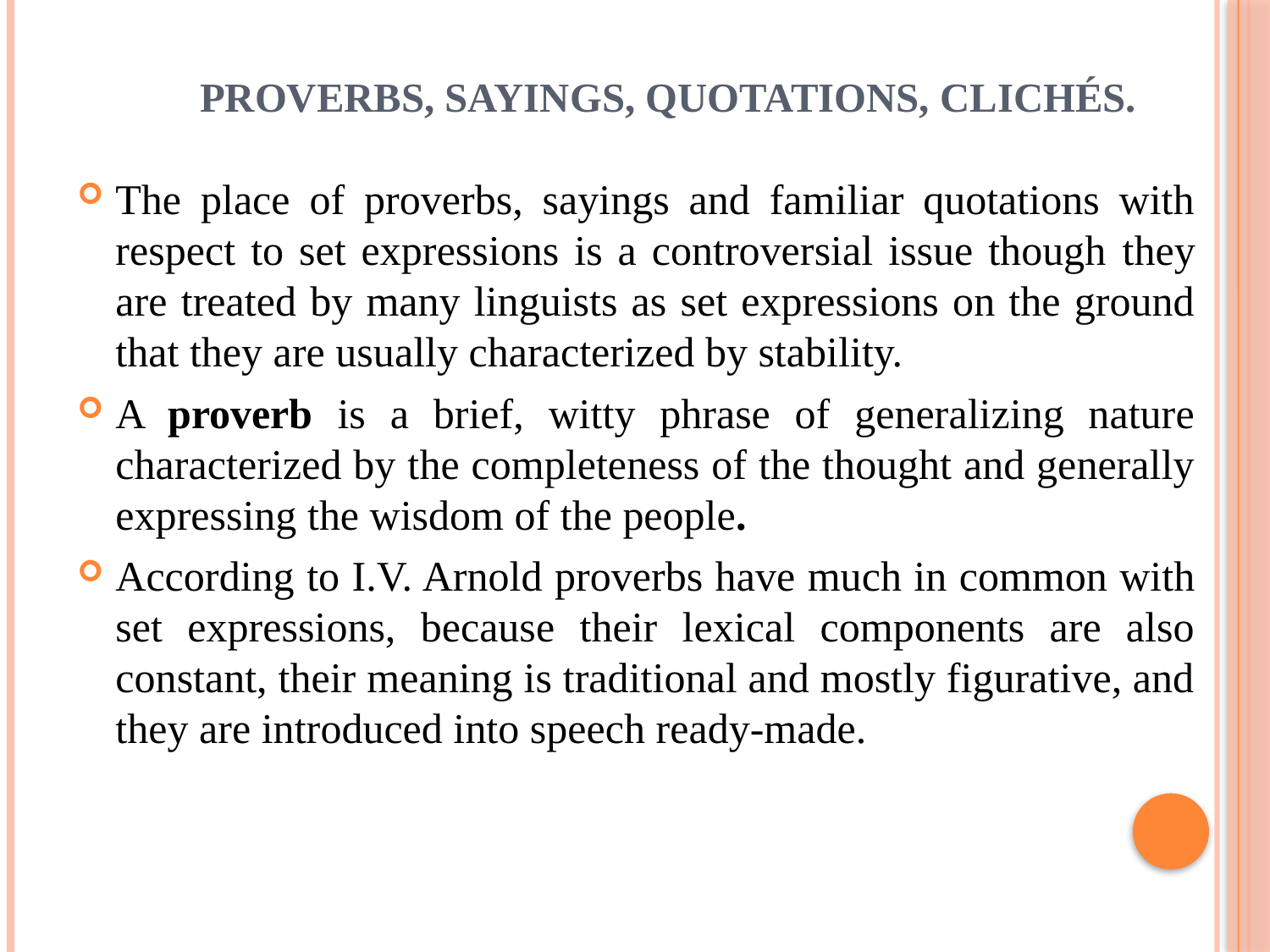

# Proverbs, sayings, quotations, clichés.
The place of proverbs, sayings and familiar quotations with respect to set expressions is a controversial issue though they are treated by many linguists as set expressions on the ground that they are usually characterized by stability.
A proverb is a brief, witty phrase of generalizing nature characterized by the completeness of the thought and generally expressing the wisdom of the people.
According to I.V. Arnold proverbs have much in common with set expressions, because their lexical components are also constant, their meaning is traditional and mostly figurative, and they are introduced into speech ready-made.